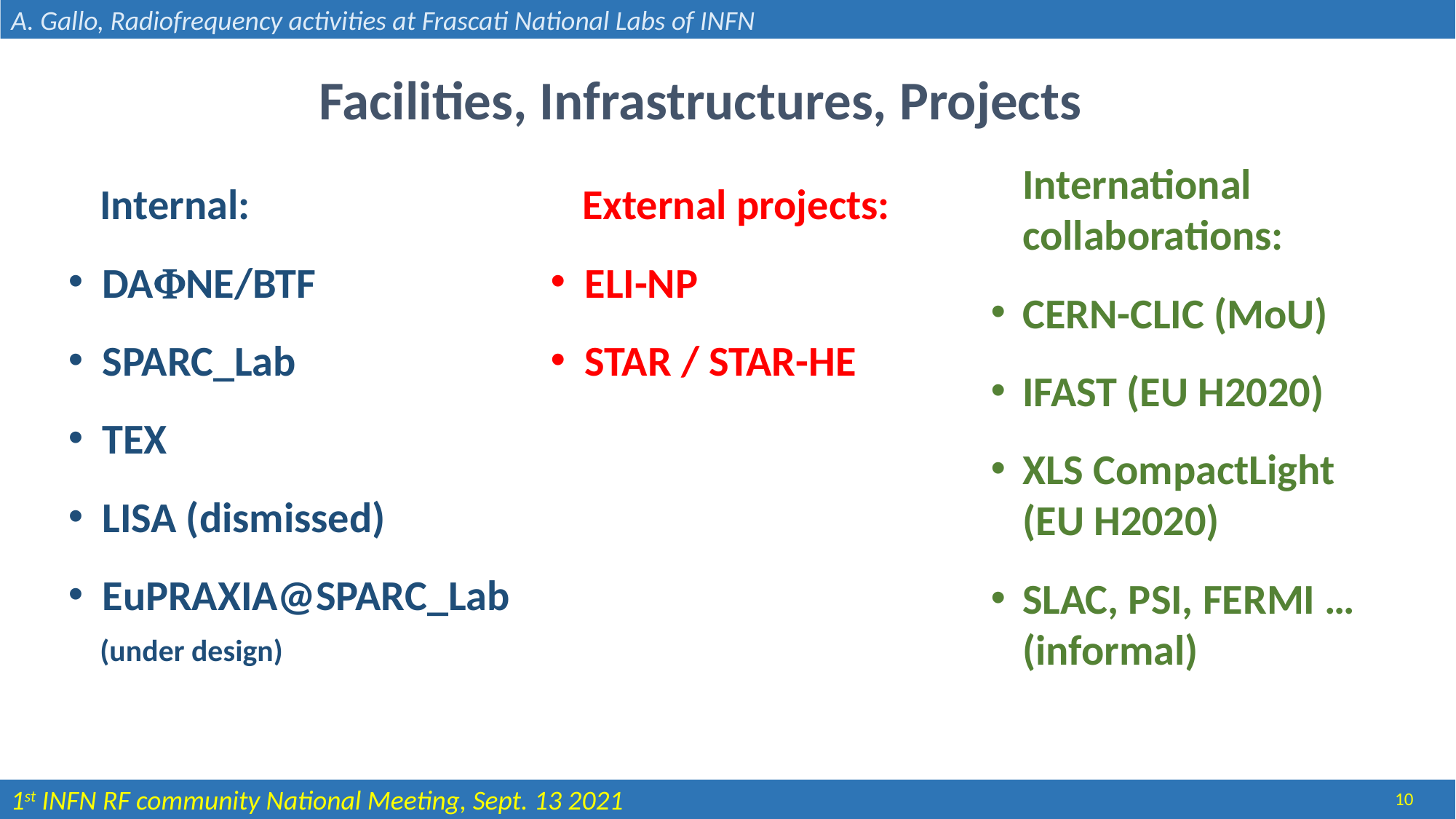

A. Gallo, Radiofrequency activities at Frascati National Labs of INFN
Facilities, Infrastructures, Projects
	International collaborations:
CERN-CLIC (MoU)
IFAST (EU H2020)
XLS CompactLight (EU H2020)
SLAC, PSI, FERMI … (informal)
	Internal:
DAΦNE/BTF
SPARC_Lab
TEX
LISA (dismissed)
EuPRAXIA@SPARC_Lab
	(under design)
	External projects:
ELI-NP
STAR / STAR-HE
10
1st INFN RF community National Meeting, Sept. 13 2021